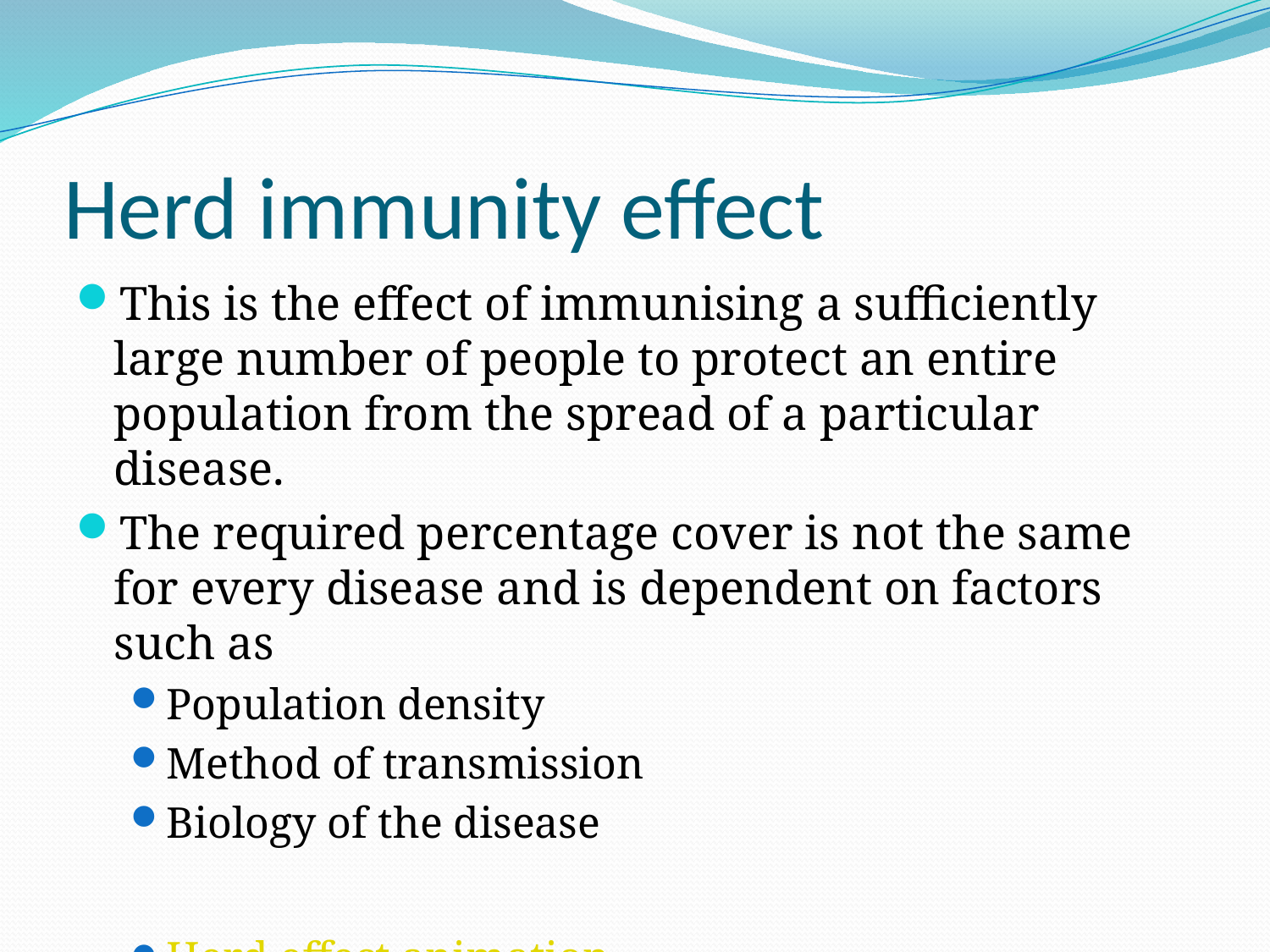

# Herd immunity effect
This is the effect of immunising a sufficiently large number of people to protect an entire population from the spread of a particular disease.
The required percentage cover is not the same for every disease and is dependent on factors such as
Population density
Method of transmission
Biology of the disease

Herd effect animation